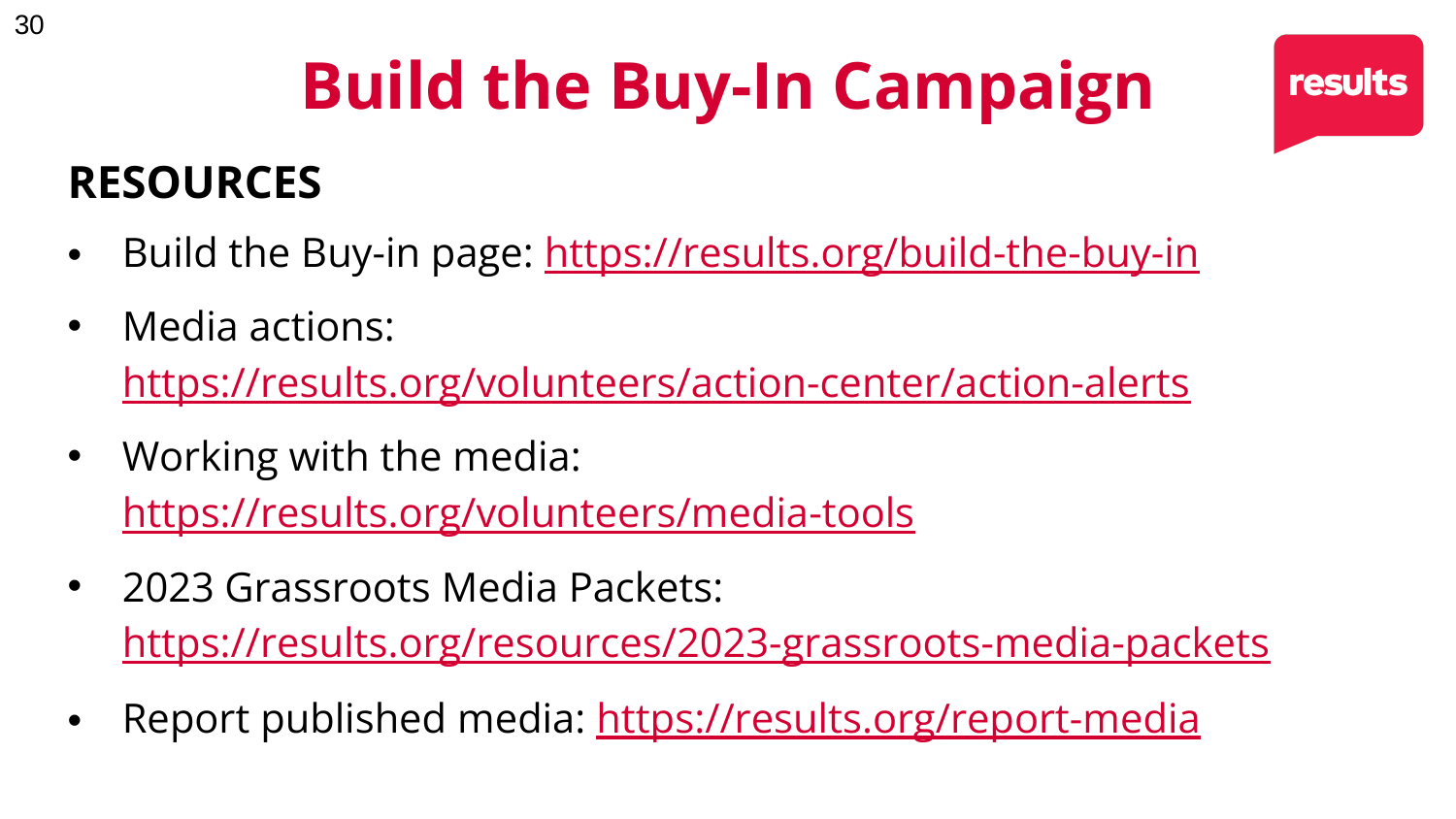

Build the Buy-In Campaign
RESOURCES
Build the Buy-in page: https://results.org/build-the-buy-in
Media actions: https://results.org/volunteers/action-center/action-alerts
Working with the media: https://results.org/volunteers/media-tools
2023 Grassroots Media Packets: https://results.org/resources/2023-grassroots-media-packets
Report published media: https://results.org/report-media